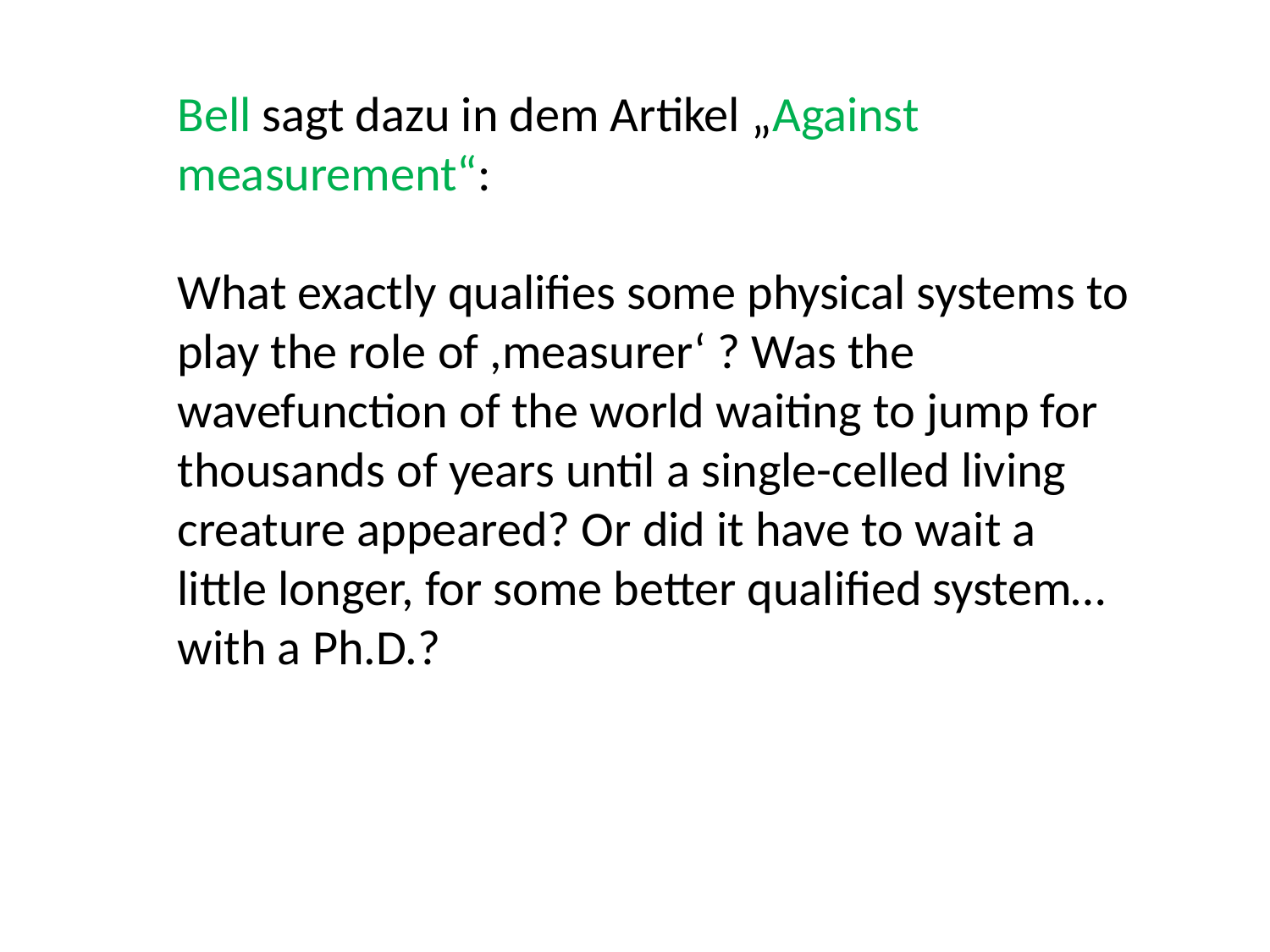

Bell sagt dazu in dem Artikel „Against measurement“:

What exactly qualifies some physical systems to play the role of ,measurer‘ ? Was the wavefunction of the world waiting to jump for thousands of years until a single-celled living creature appeared? Or did it have to wait a little longer, for some better qualified system…with a Ph.D.?